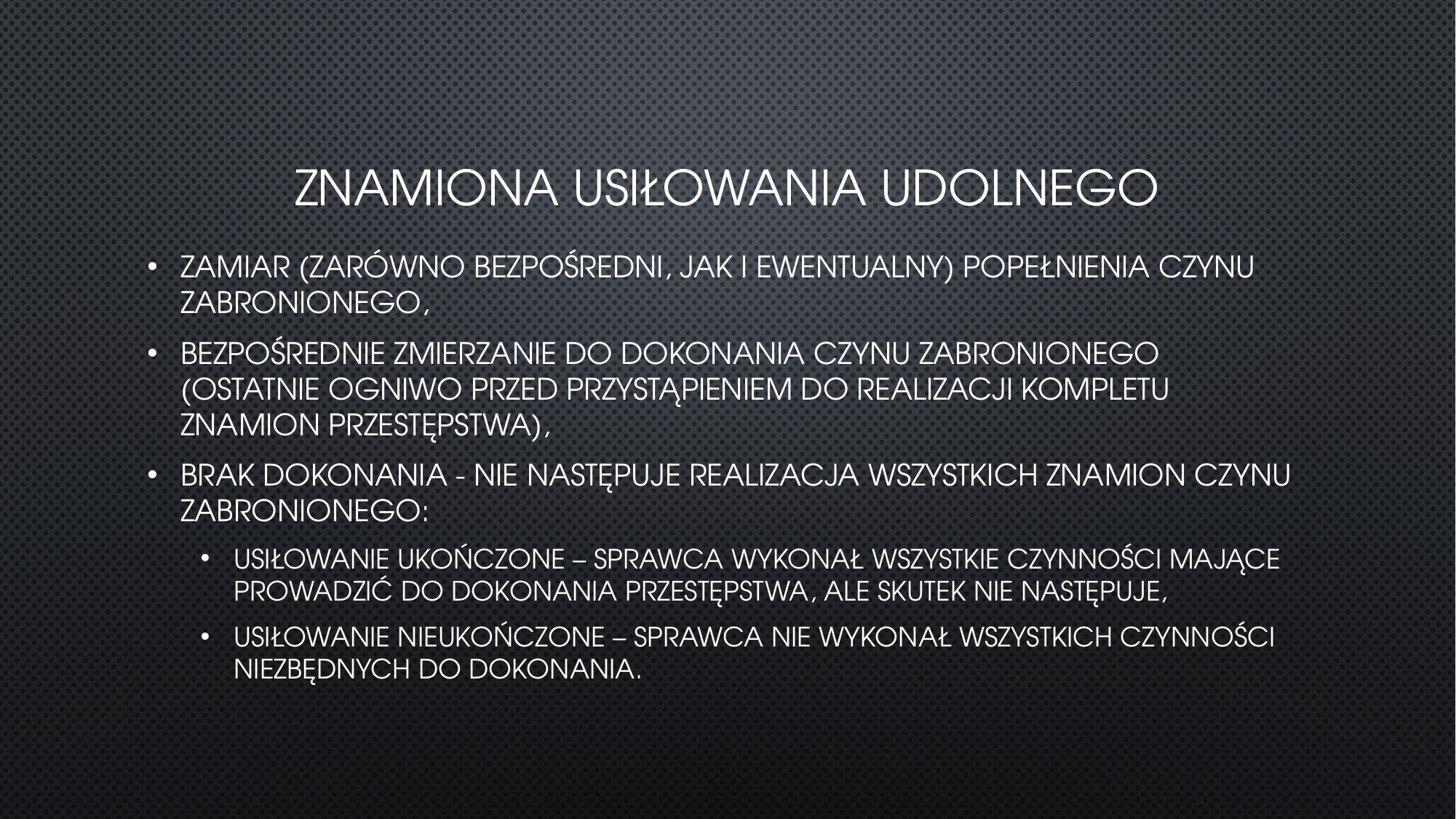

# Znamiona usiłowania udolnego
Zamiar (zarówno bezpośredni, jak i ewentualny) popełnienia czynu zabronionego,
Bezpośrednie zmierzanie do dokonania czynu zabronionego (ostatnie ogniwo przed przystąpieniem do realizacji kompletu znamion przestępstwa),
Brak dokonania - nie następuje realizacja wszystkich znamion czynu zabronionego:
Usiłowanie ukończone – sprawca wykonał wszystkie czynności mające prowadzić do dokonania przestępstwa, ale skutek nie następuje,
Usiłowanie nieukończone – sprawca nie wykonał wszystkich czynności niezbędnych do dokonania.